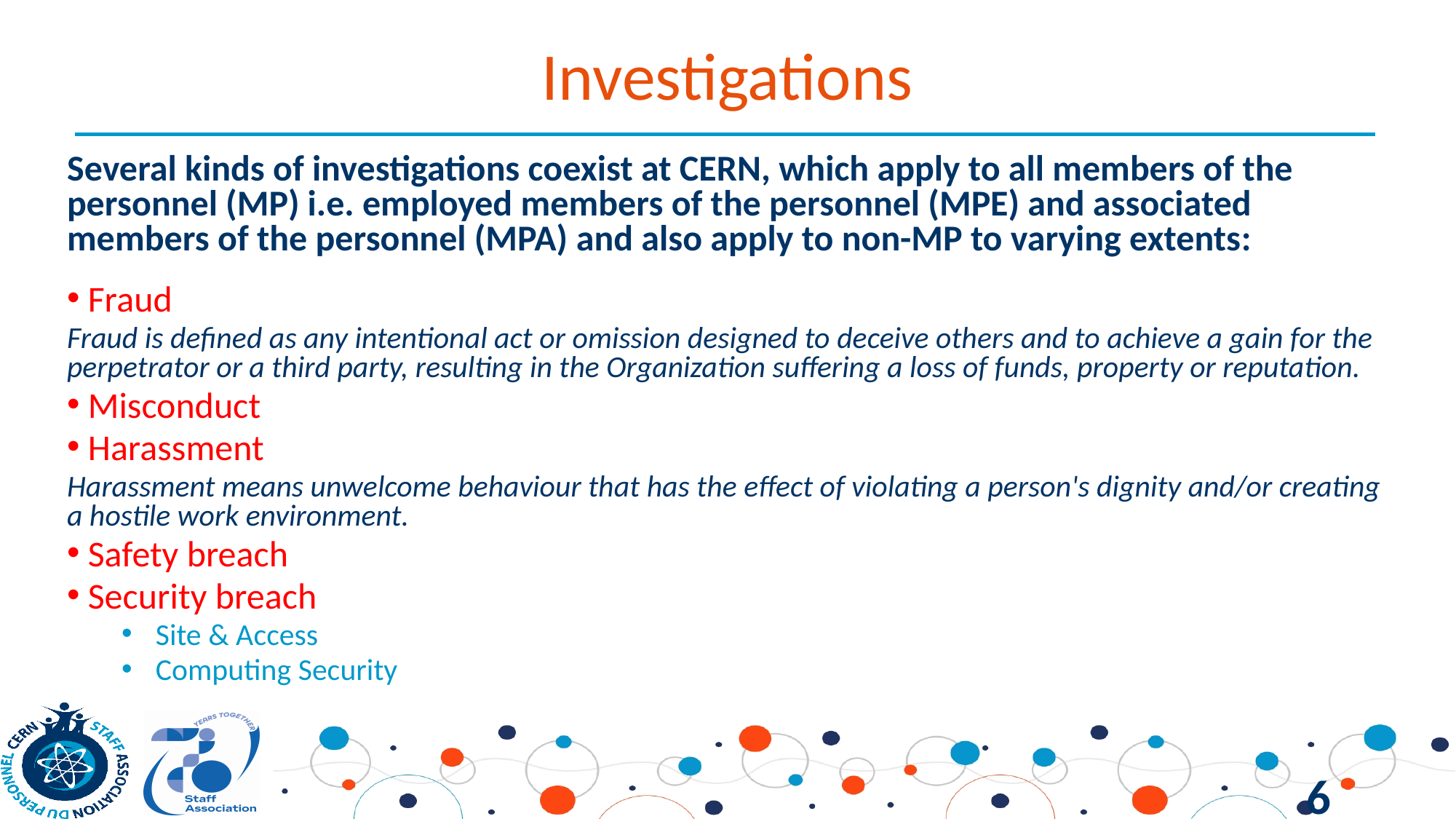

# Investigations
Several kinds of investigations coexist at CERN, which apply to all members of the personnel (MP) i.e. employed members of the personnel (MPE) and associated members of the personnel (MPA) and also apply to non-MP to varying extents:

 Fraud
Fraud is defined as any intentional act or omission designed to deceive others and to achieve a gain for the perpetrator or a third party, resulting in the Organization suffering a loss of funds, property or reputation.
 Misconduct
 Harassment
Harassment means unwelcome behaviour that has the effect of violating a person's dignity and/or creating a hostile work environment.
 Safety breach
 Security breach
Site & Access
Computing Security